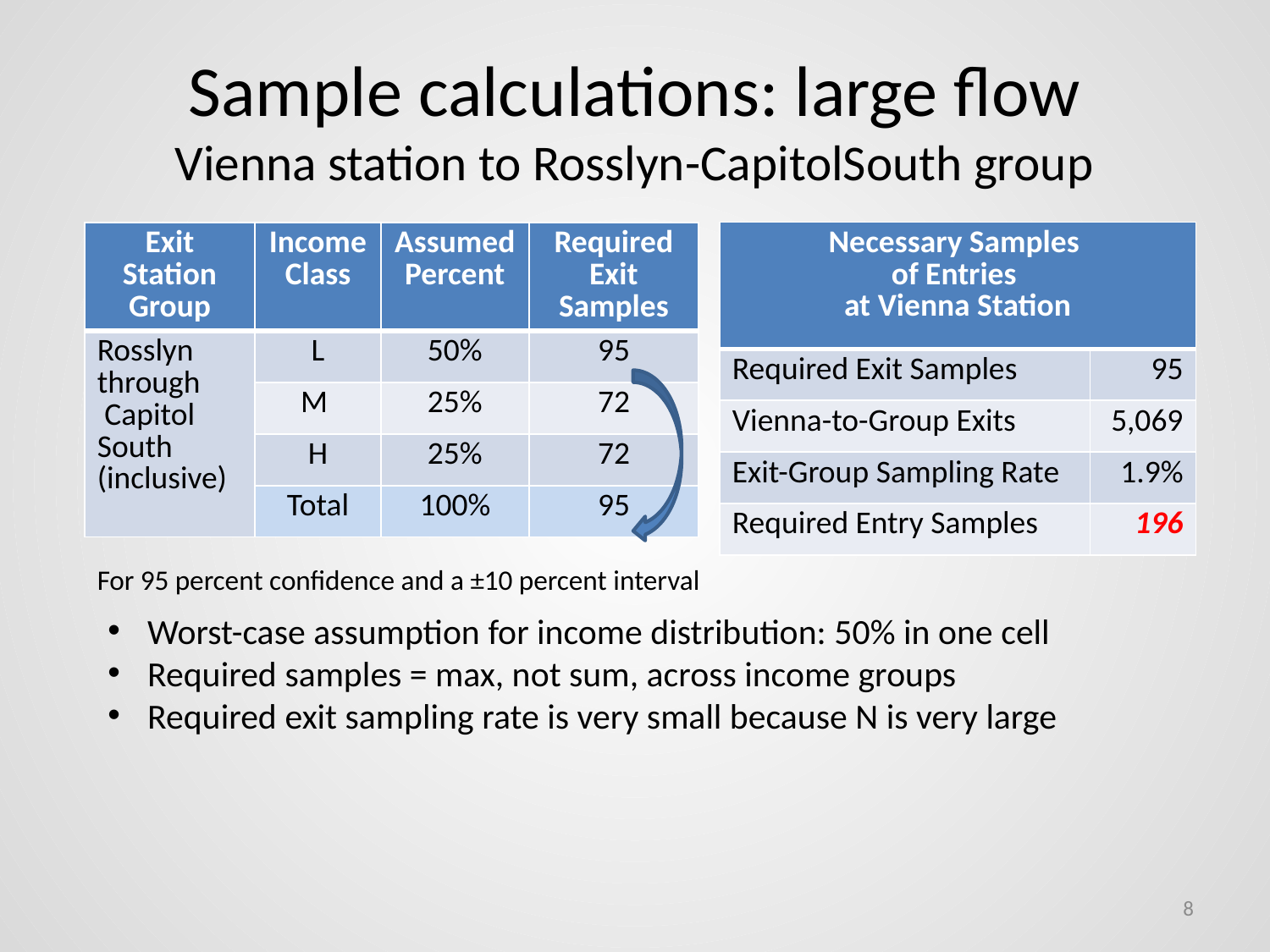

# Sample calculations: large flow Vienna station to Rosslyn-CapitolSouth group
| Necessary Samples of Entries at Vienna Station |  |
| --- | --- |
| Required Exit Samples | 95 |
| Vienna-to-Group Exits | 5,069 |
| Exit-Group Sampling Rate | 1.9% |
| Required Entry Samples | 196 |
| Exit Station Group | Income Class | Assumed Percent | Required Exit Samples |
| --- | --- | --- | --- |
| Rosslyn through Capitol South (inclusive) | L | 50% | 95 |
|  | M | 25% | 72 |
|  | H | 25% | 72 |
|  | Total | 100% | 95 |

For 95 percent confidence and a ±10 percent interval
Worst-case assumption for income distribution: 50% in one cell
Required samples = max, not sum, across income groups
Required exit sampling rate is very small because N is very large
8